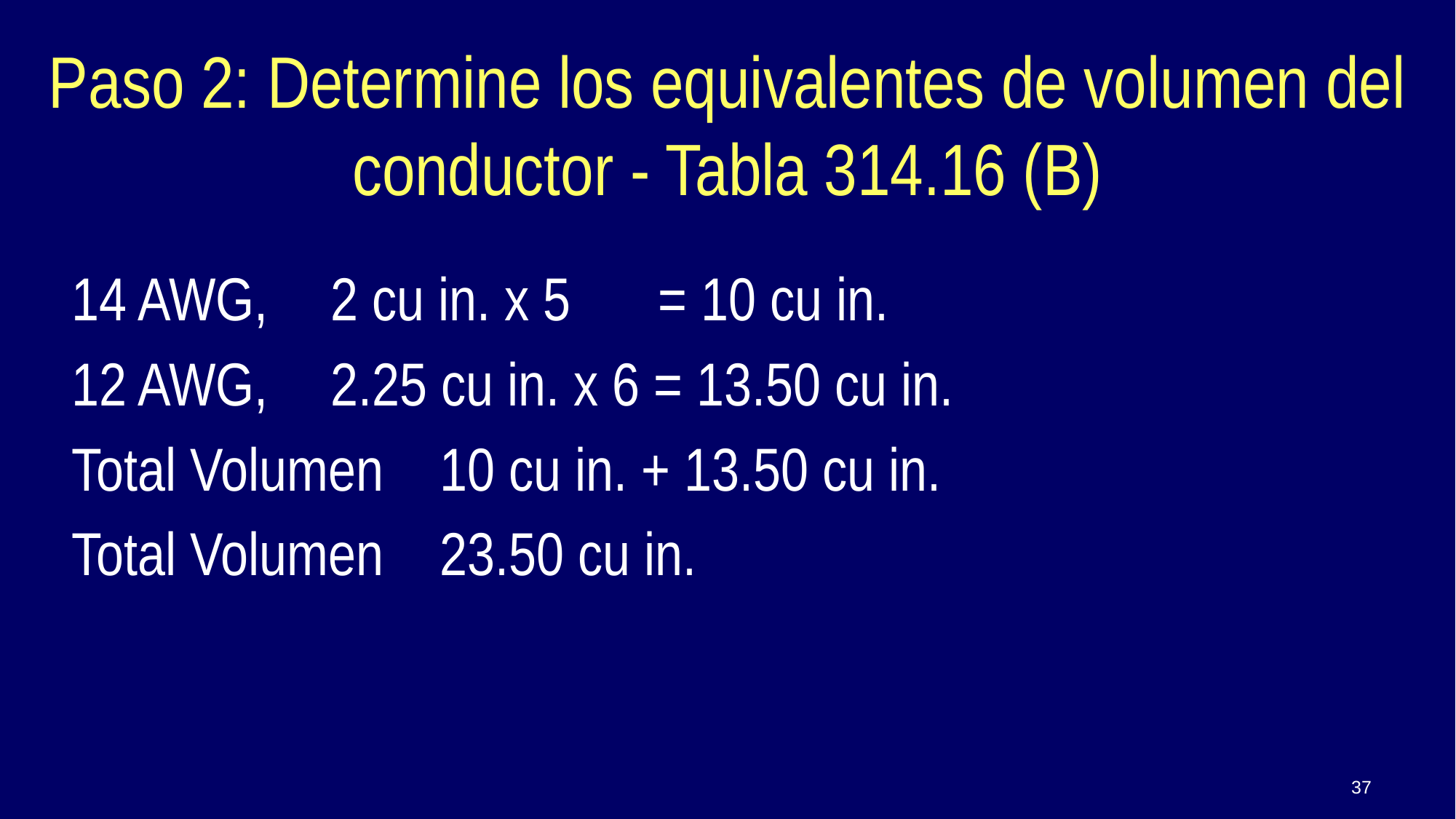

14 AWG, 	2 cu in. x 5 	= 10 cu in.
12 AWG, 	2.25 cu in. x 6 = 13.50 cu in.
Total Volumen	10 cu in. + 13.50 cu in.
Total Volumen	23.50 cu in.
Paso 2: Determine los equivalentes de volumen del conductor - Tabla 314.16 (B)
37